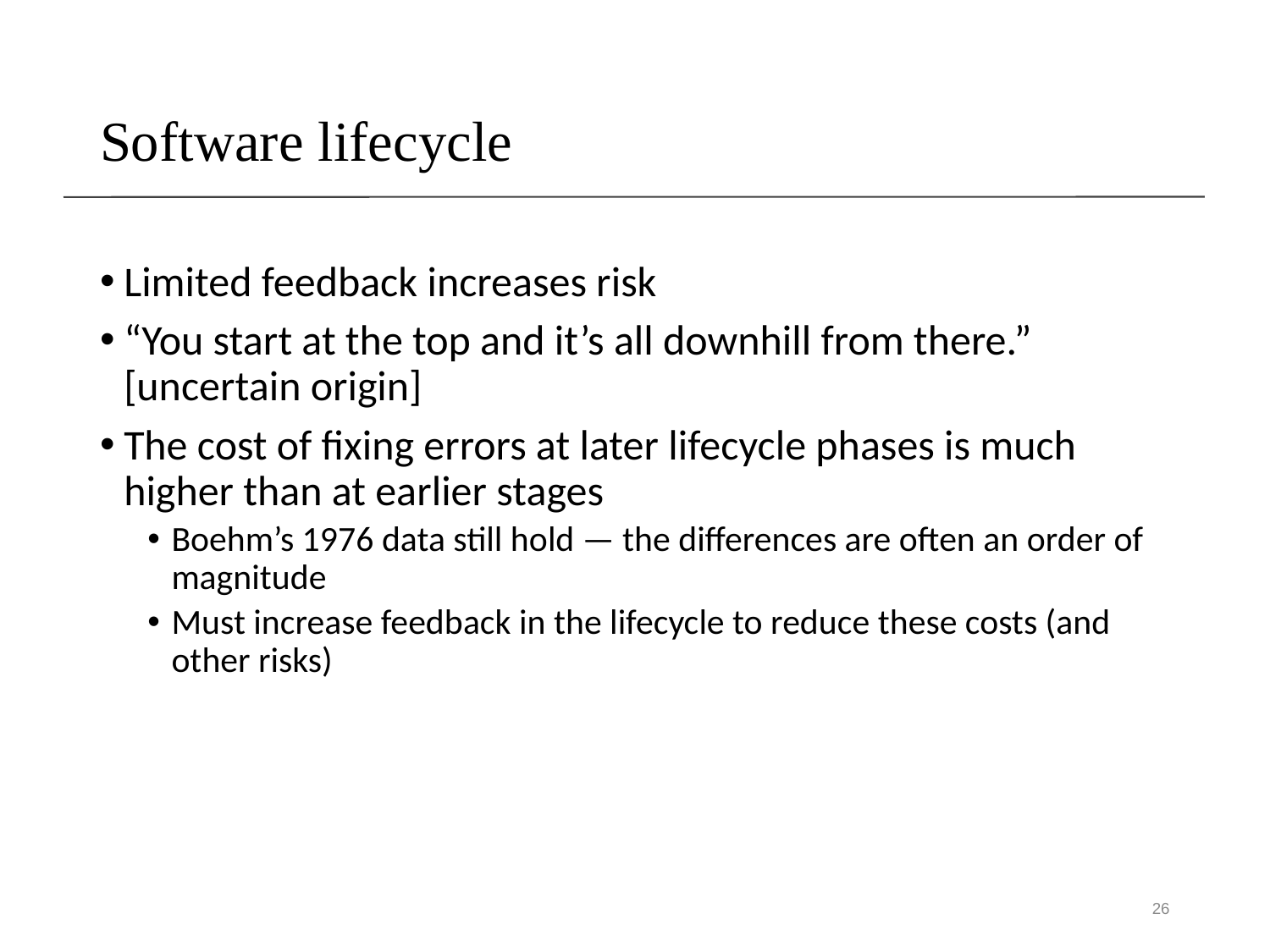

# Software lifecycle
Limited feedback increases risk
“You start at the top and it’s all downhill from there.” [uncertain origin]
The cost of fixing errors at later lifecycle phases is much higher than at earlier stages
Boehm’s 1976 data still hold — the differences are often an order of magnitude
Must increase feedback in the lifecycle to reduce these costs (and other risks)
26